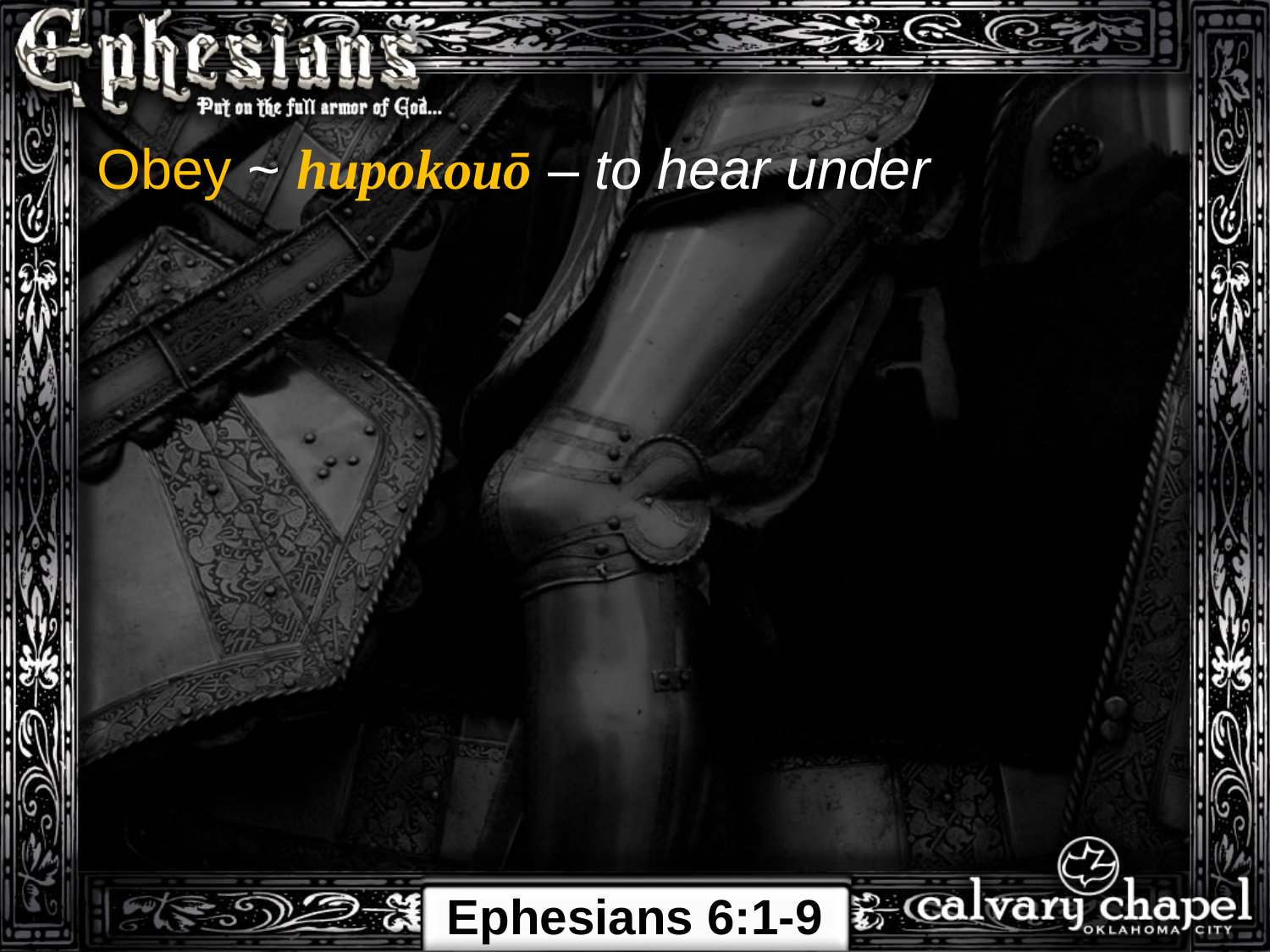

Obey ~ hupokouō – to hear under
Ephesians 6:1-9